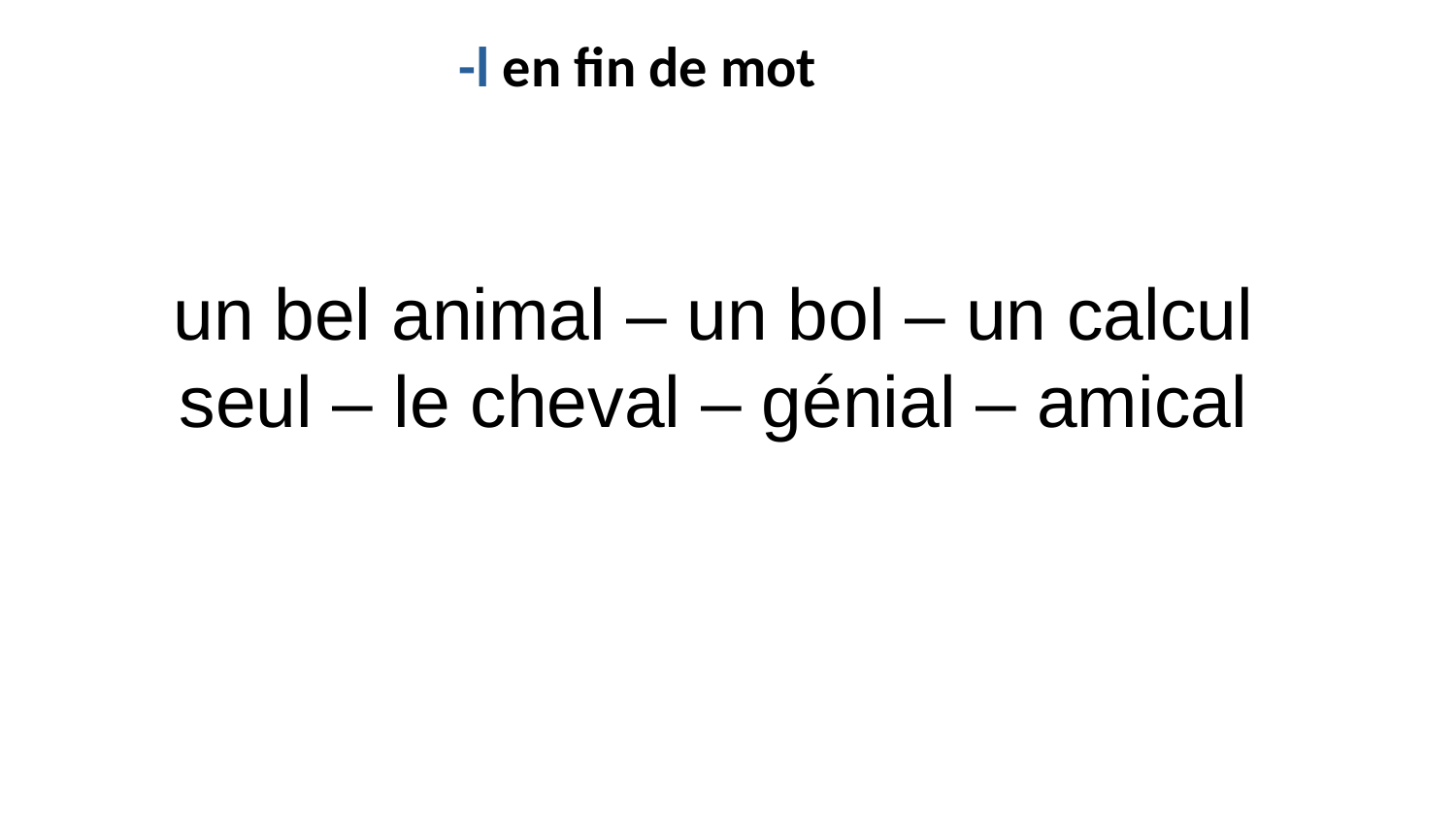

-l en fin de mot
un bel animal – un bol – un calcul
seul – le cheval – génial – amical